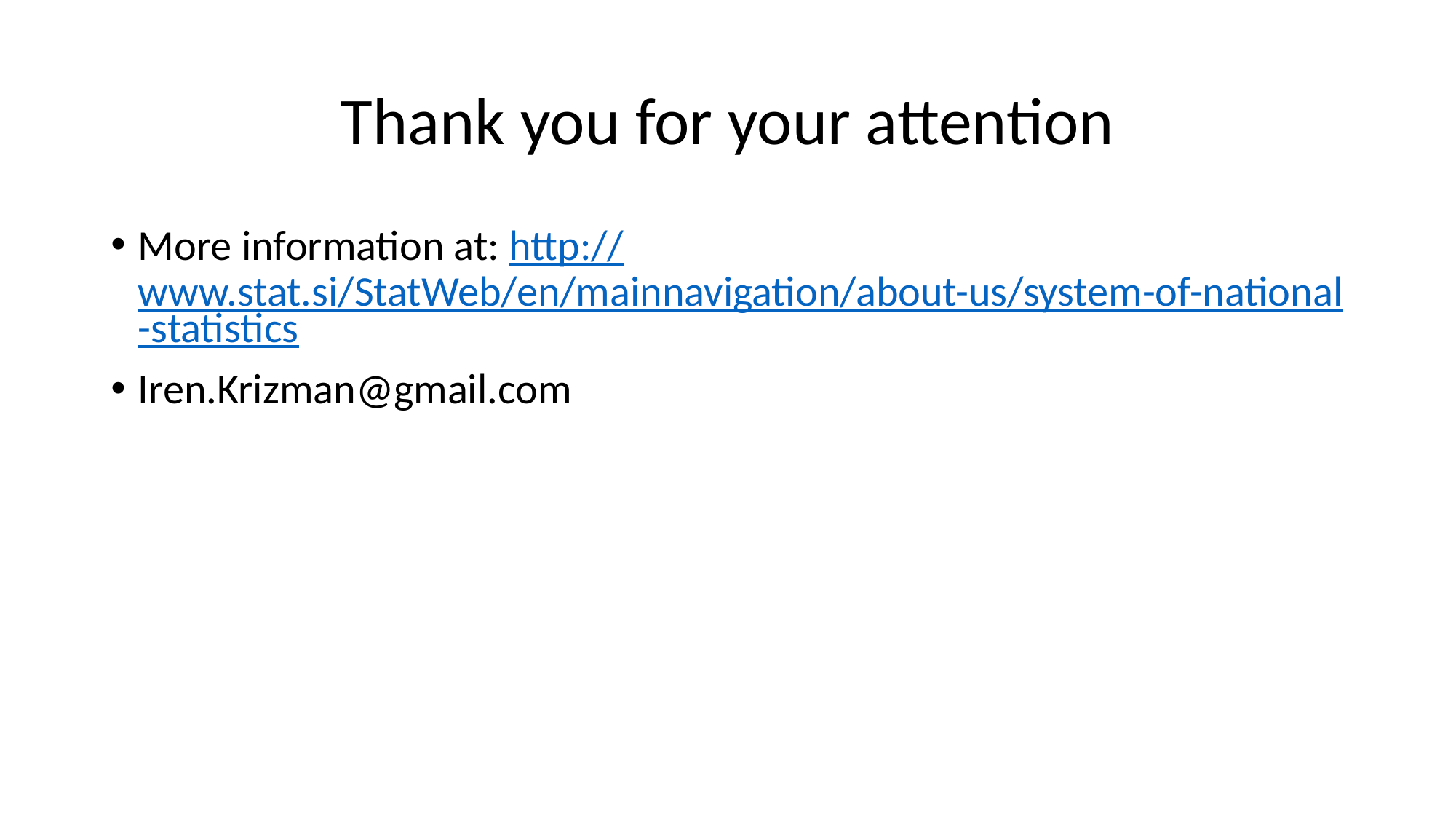

# Thank you for your attention
More information at: http://www.stat.si/StatWeb/en/mainnavigation/about-us/system-of-national-statistics
Iren.Krizman@gmail.com